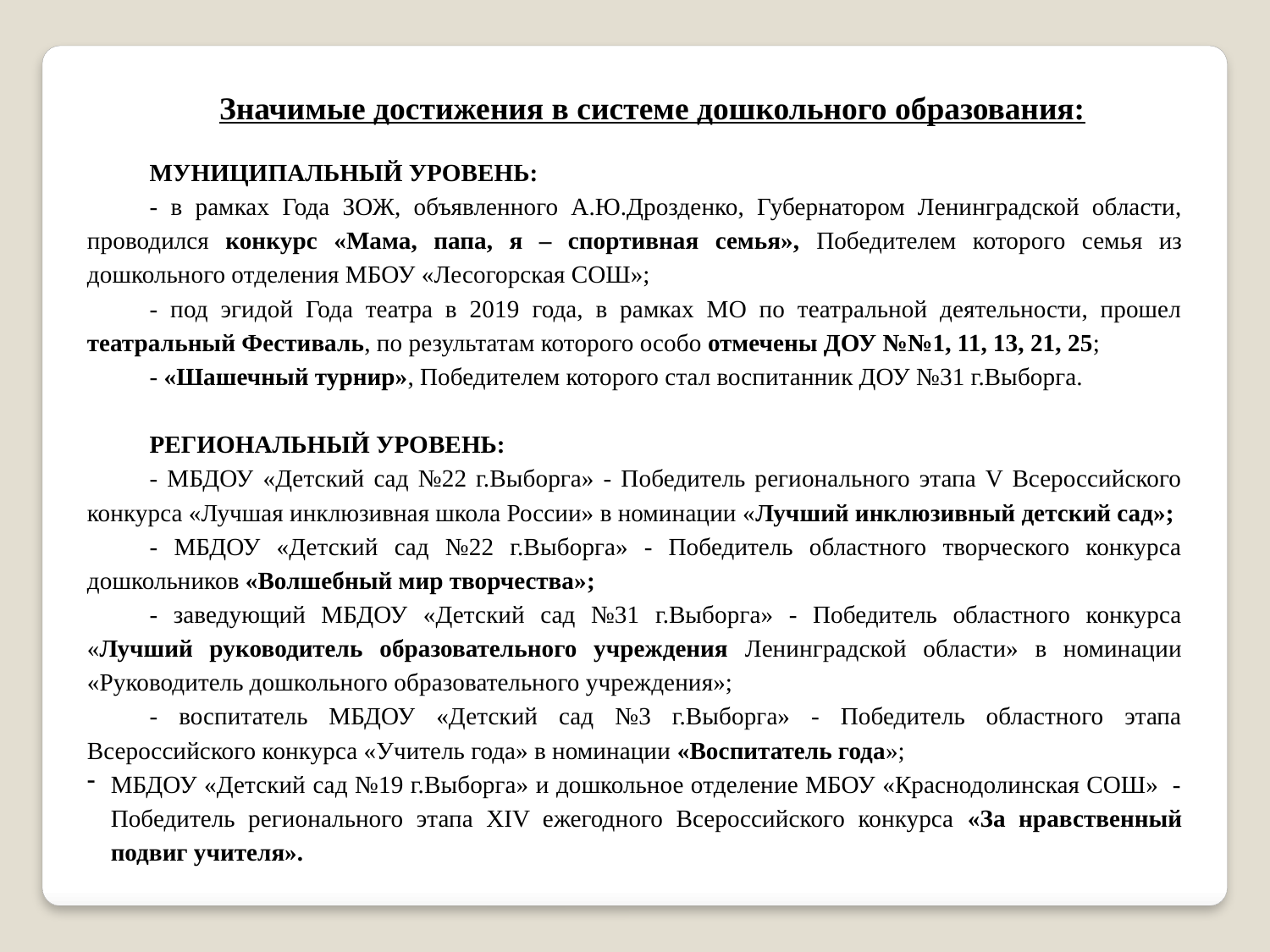

Значимые достижения в системе дошкольного образования:
МУНИЦИПАЛЬНЫЙ УРОВЕНЬ:
- в рамках Года ЗОЖ, объявленного А.Ю.Дрозденко, Губернатором Ленинградской области, проводился конкурс «Мама, папа, я – спортивная семья», Победителем которого семья из дошкольного отделения МБОУ «Лесогорская СОШ»;
- под эгидой Года театра в 2019 года, в рамках МО по театральной деятельности, прошел театральный Фестиваль, по результатам которого особо отмечены ДОУ №№1, 11, 13, 21, 25;
- «Шашечный турнир», Победителем которого стал воспитанник ДОУ №31 г.Выборга.

РЕГИОНАЛЬНЫЙ УРОВЕНЬ:
- МБДОУ «Детский сад №22 г.Выборга» - Победитель регионального этапа V Всероссийского конкурса «Лучшая инклюзивная школа России» в номинации «Лучший инклюзивный детский сад»;
- МБДОУ «Детский сад №22 г.Выборга» - Победитель областного творческого конкурса дошкольников «Волшебный мир творчества»;
- заведующий МБДОУ «Детский сад №31 г.Выборга» - Победитель областного конкурса «Лучший руководитель образовательного учреждения Ленинградской области» в номинации «Руководитель дошкольного образовательного учреждения»;
- воспитатель МБДОУ «Детский сад №3 г.Выборга» - Победитель областного этапа Всероссийского конкурса «Учитель года» в номинации «Воспитатель года»;
МБДОУ «Детский сад №19 г.Выборга» и дошкольное отделение МБОУ «Краснодолинская СОШ»  - Победитель регионального этапа XIV ежегодного Всероссийского конкурса «За нравственный подвиг учителя».